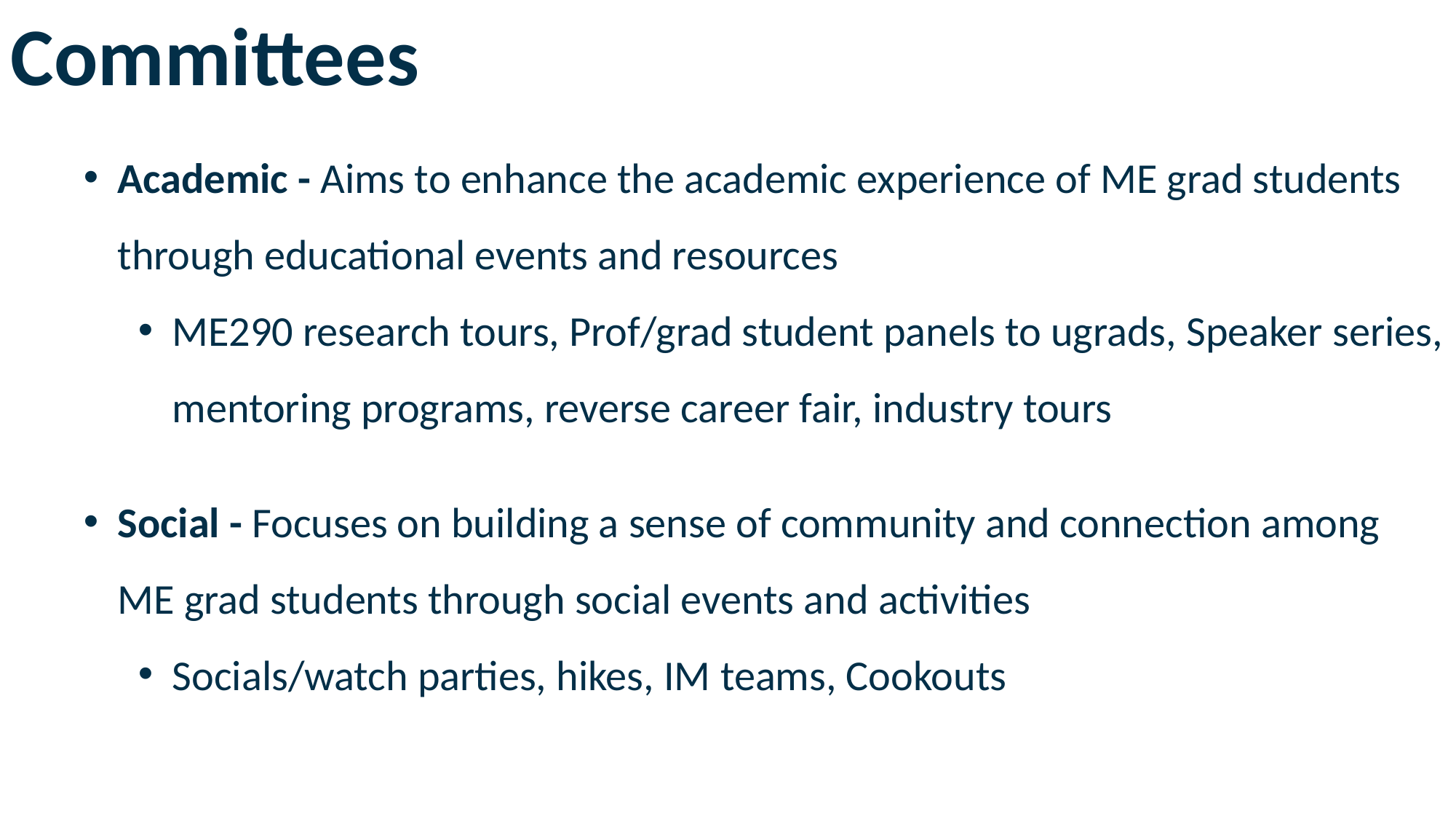

Committees
Academic - Aims to enhance the academic experience of ME grad students through educational events and resources
ME290 research tours, Prof/grad student panels to ugrads, Speaker series, mentoring programs, reverse career fair, industry tours
Social - Focuses on building a sense of community and connection among ME grad students through social events and activities
Socials/watch parties, hikes, IM teams, Cookouts